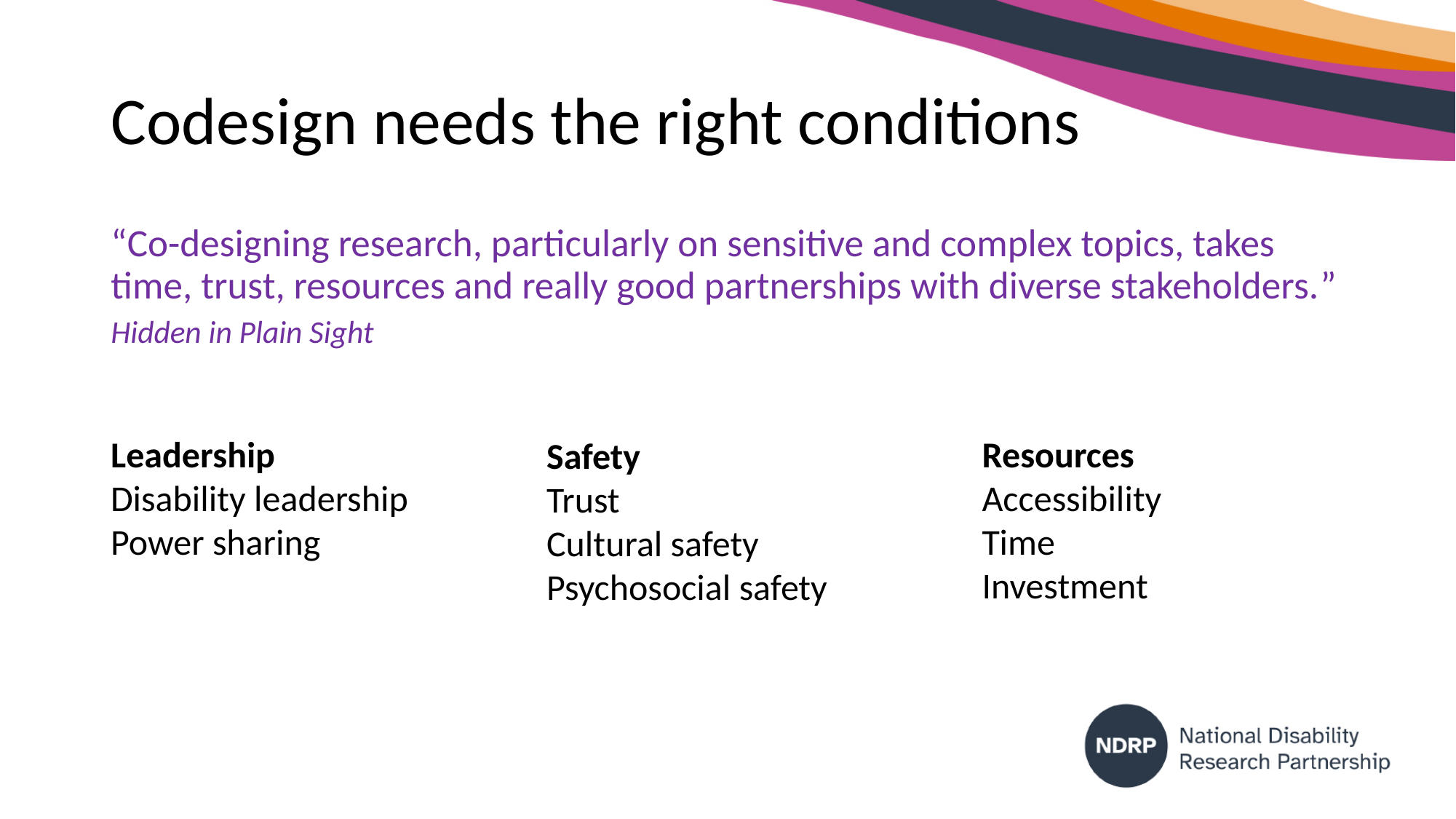

# Codesign needs the right conditions
“Co-designing research, particularly on sensitive and complex topics, takes time, trust, resources and really good partnerships with diverse stakeholders.”
Hidden in Plain Sight

Leadership
Disability leadership
Power sharing
Resources
Accessibility
Time
Investment
Safety
Trust
Cultural safety
Psychosocial safety